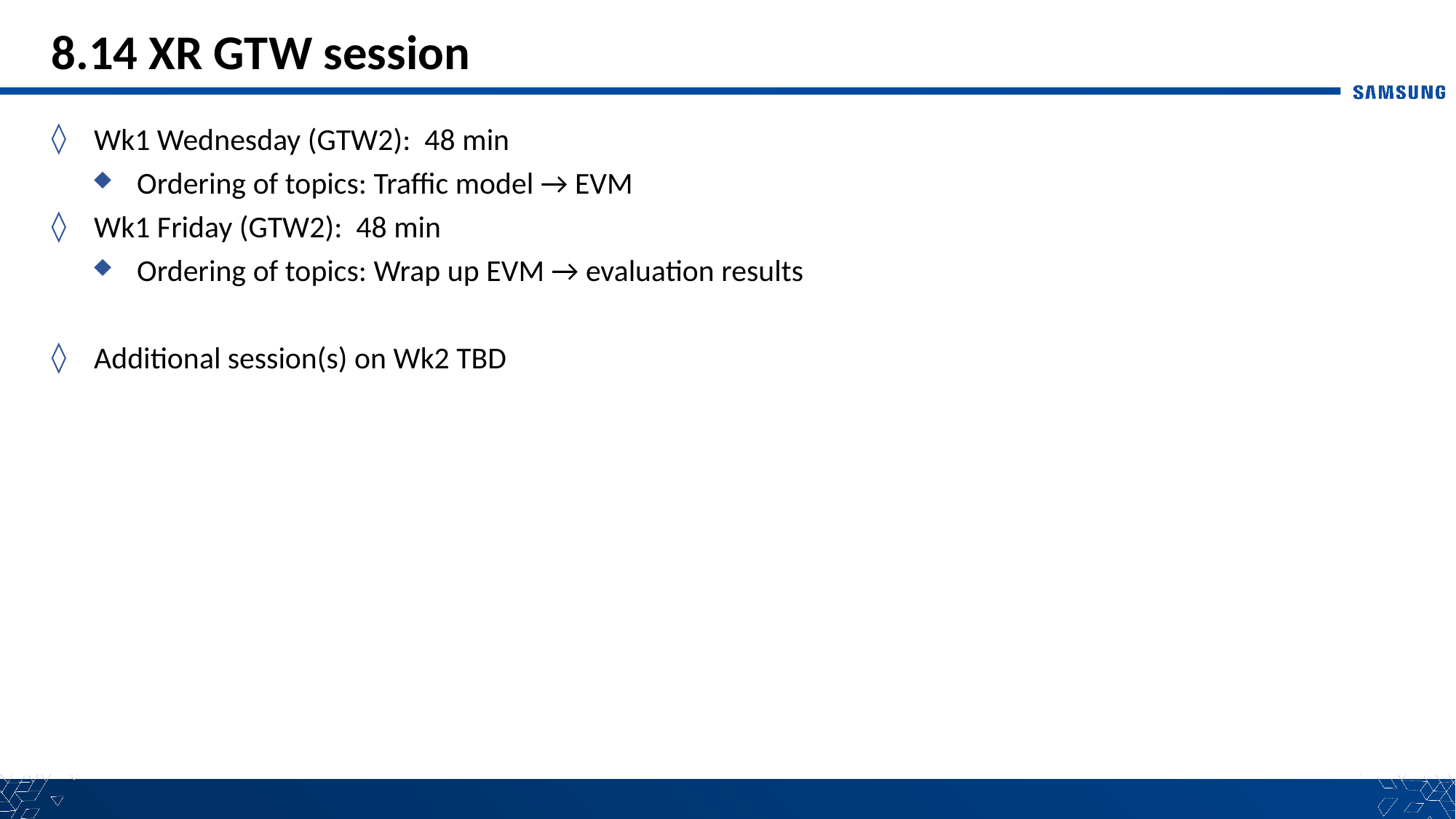

# 8.14 XR GTW session
Wk1 Wednesday (GTW2):  48 min
Ordering of topics: Traffic model → EVM
Wk1 Friday (GTW2):  48 min
Ordering of topics: Wrap up EVM → evaluation results

Additional session(s) on Wk2 TBD